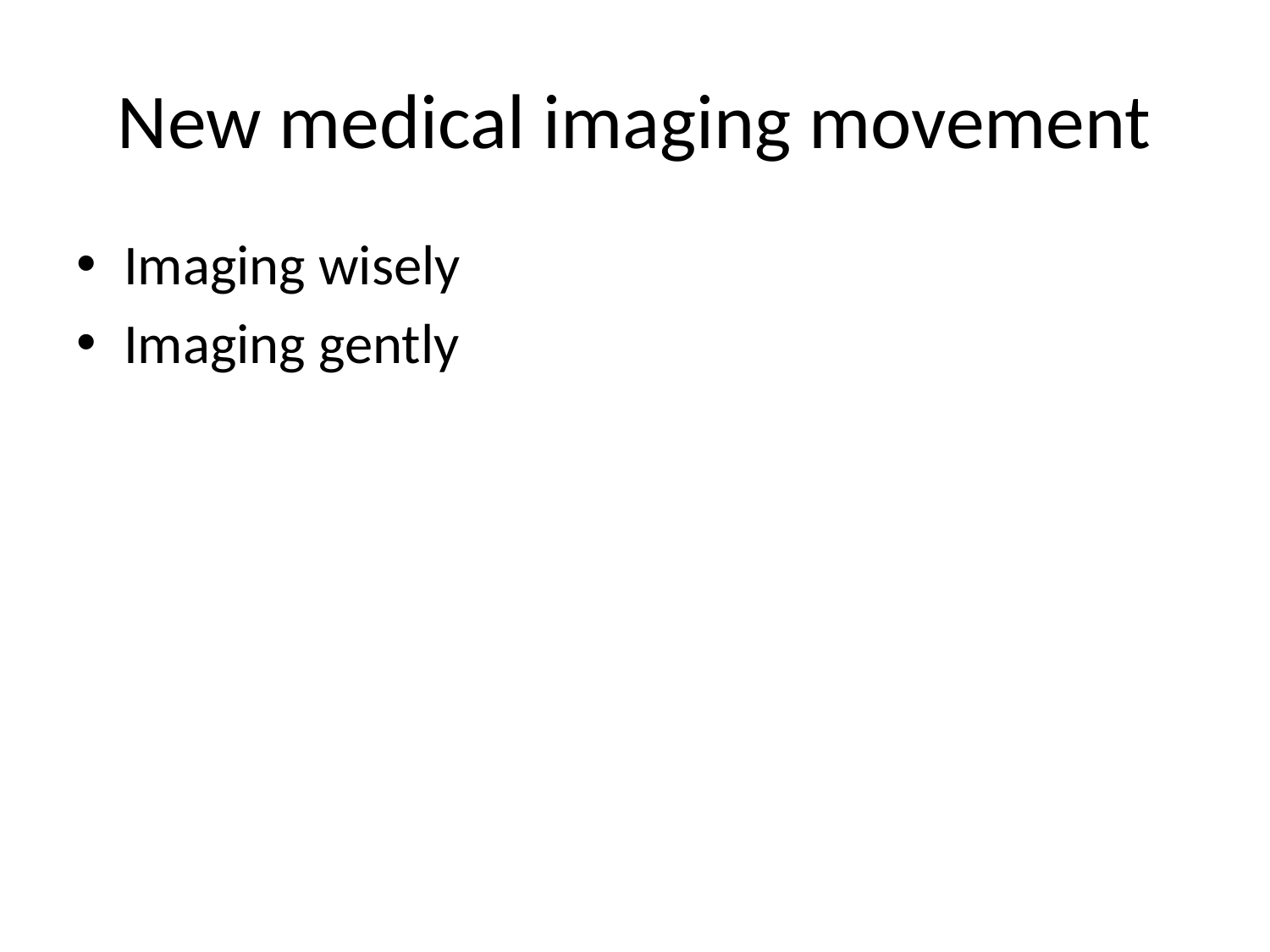

# New medical imaging movement
Imaging wisely
Imaging gently